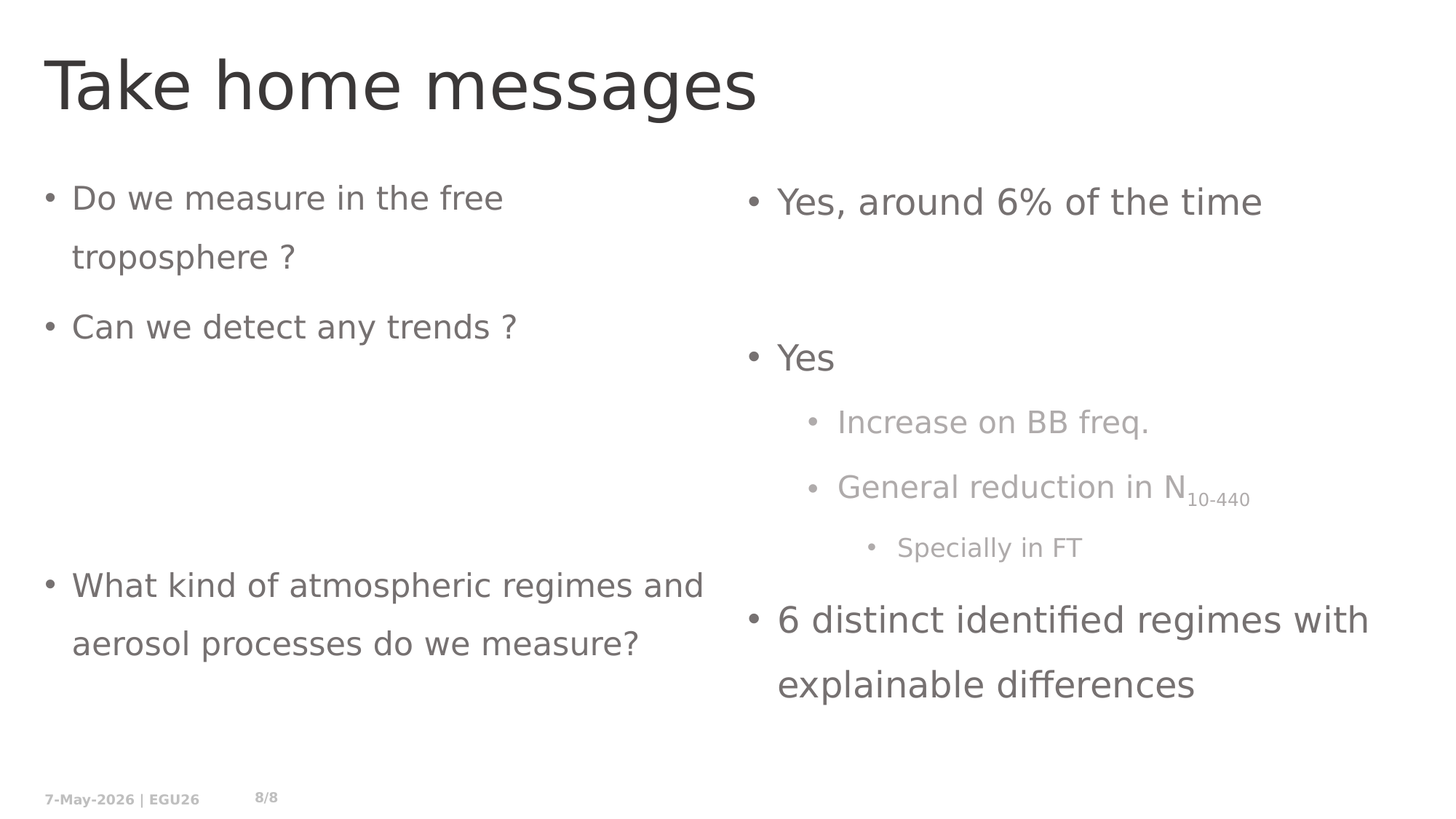

# Take home messages
Do we measure in the free troposphere ?
Can we detect any trends ?

What kind of atmospheric regimes and aerosol processes do we measure?

Yes, around 6% of the time

Yes
Increase on BB freq.
General reduction in N10-440
Specially in FT
6 distinct identified regimes with explainable differences
8
/8
7-May-2026 | EGU26